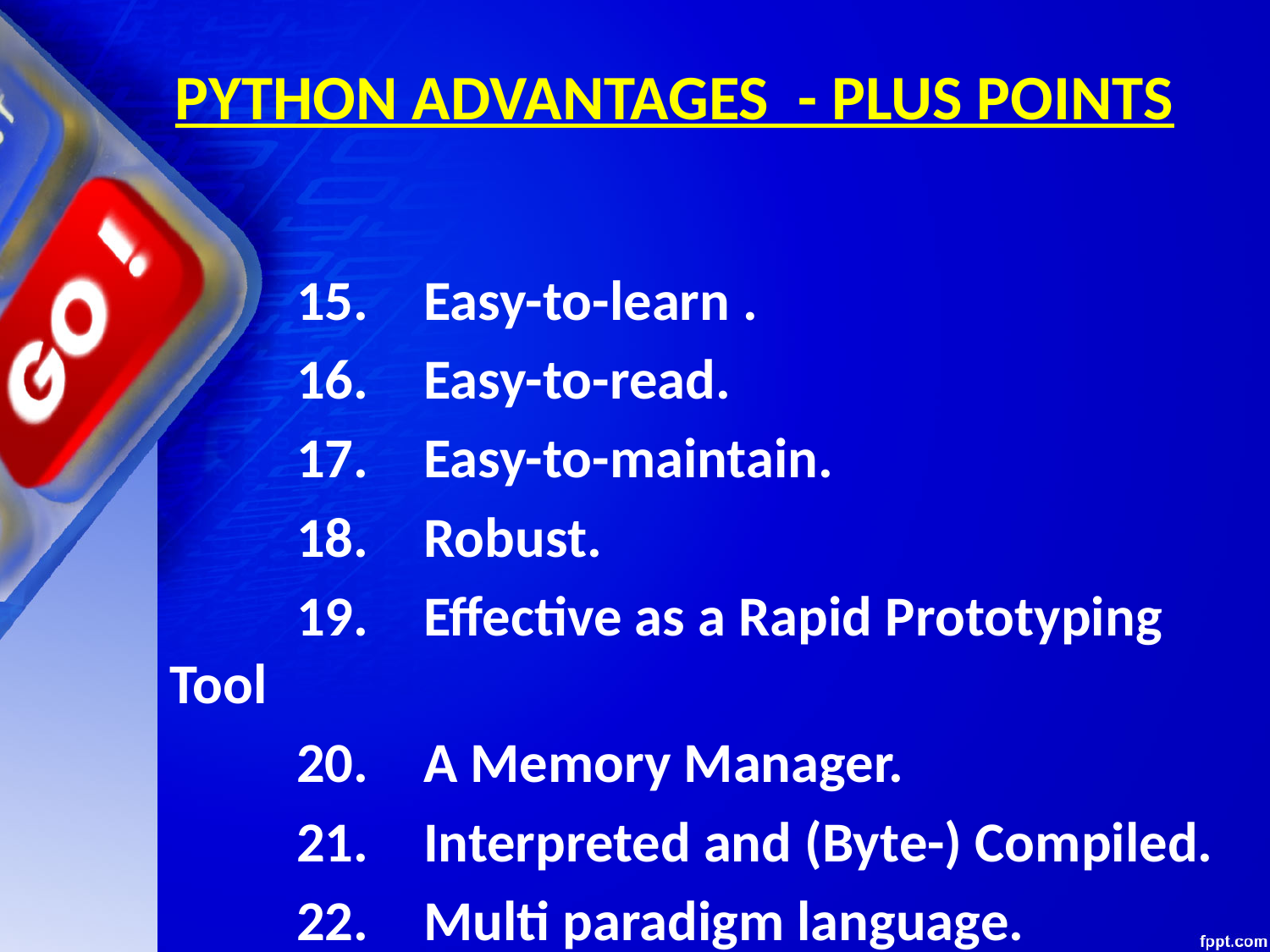

# PYTHON ADVANTAGES  - PLUS POINTS

		15.	Easy-to-learn .
		16.	Easy-to-read.
		17.	Easy-to-maintain.
		18.	Robust.
		19.	Effective as a Rapid Prototyping Tool
		20.	A Memory Manager.
		21.	Interpreted and (Byte-) Compiled.
		22.	Multi paradigm language.